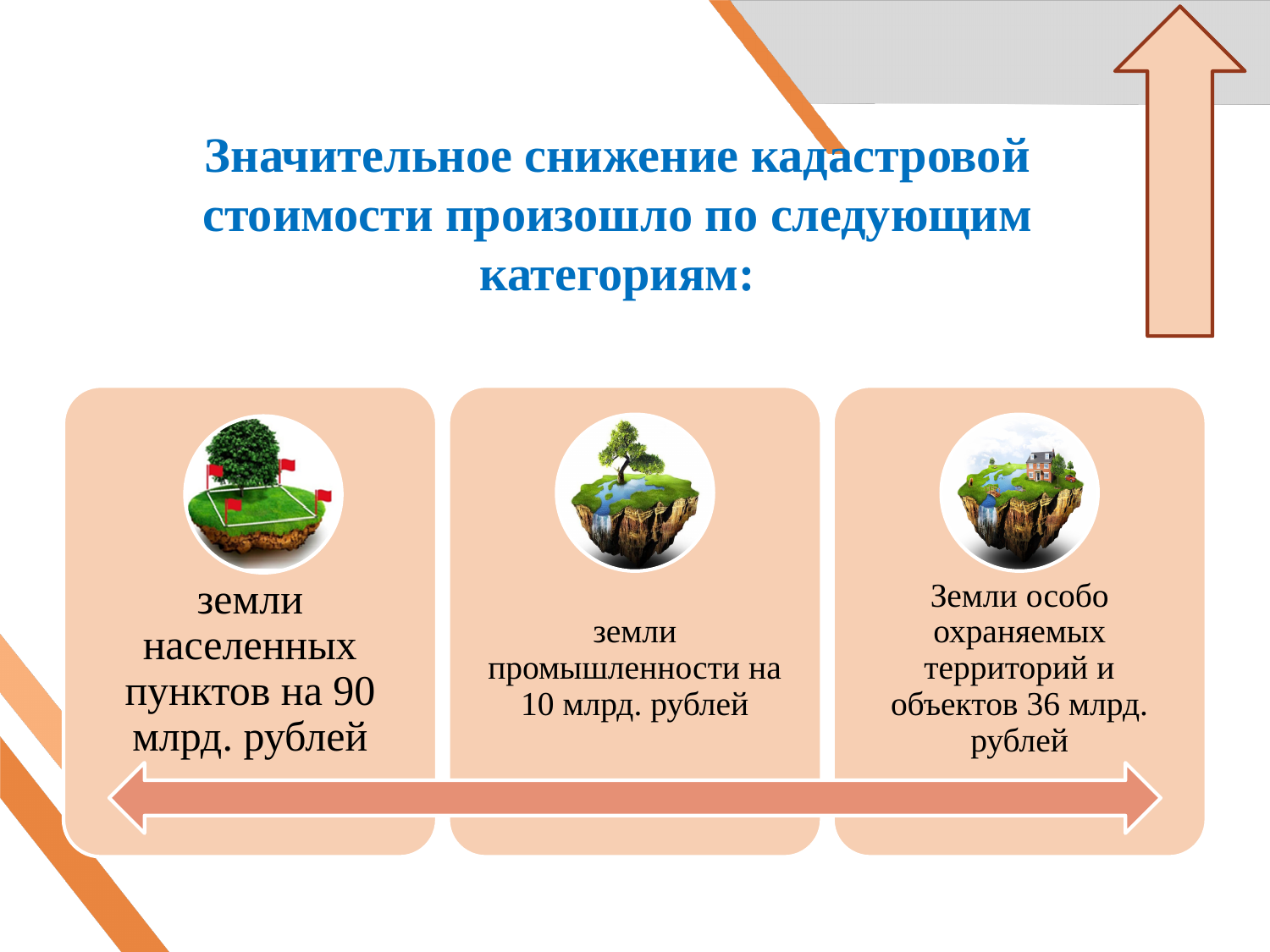

# Значительное снижение кадастровой стоимости произошло по следующим категориям:
земли населенных пунктов на 90 млрд. рублей
земли промышленности на 10 млрд. рублей
Земли особо охраняемых территорий и объектов 36 млрд. рублей